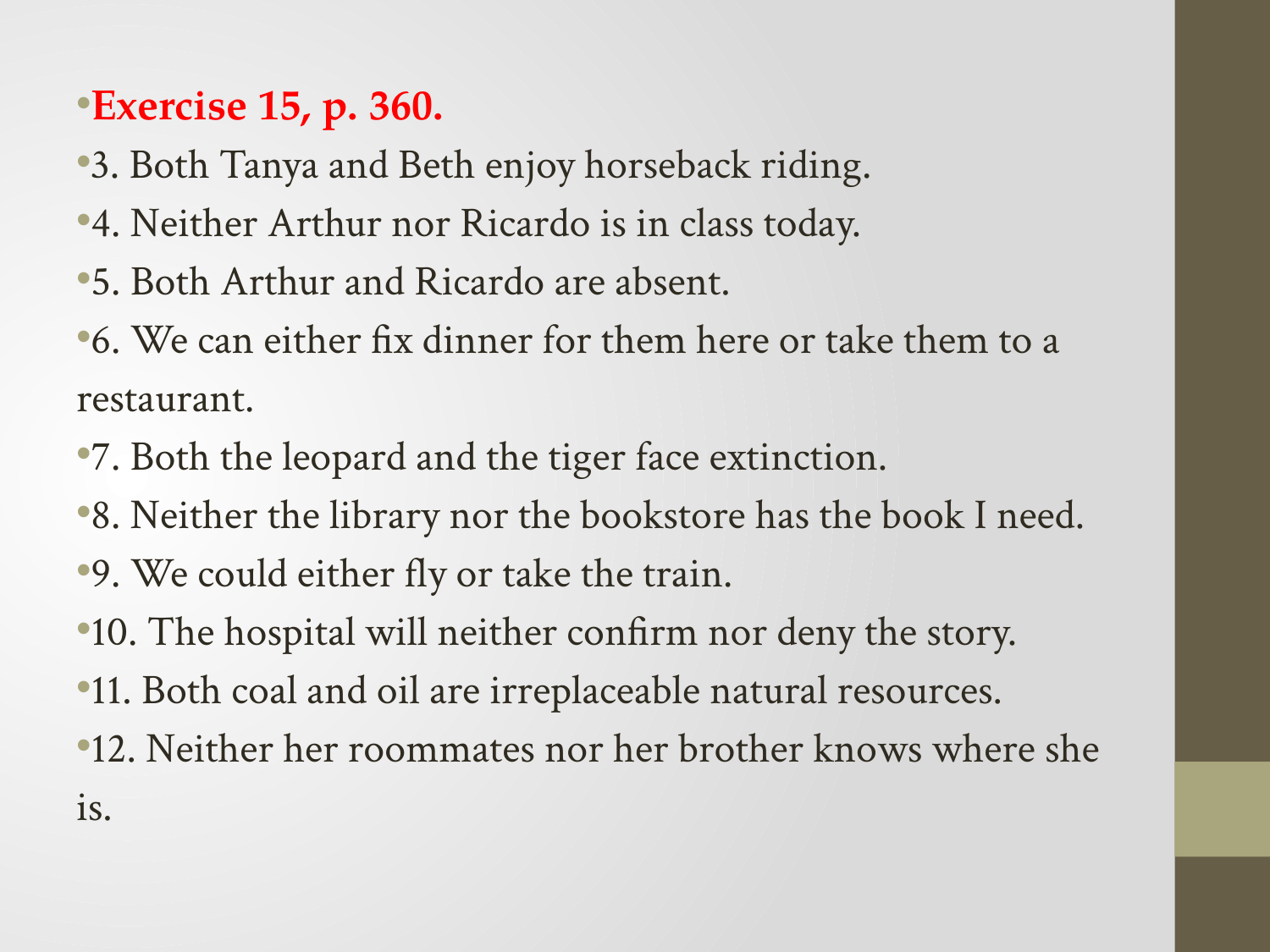

Exercise 15, p. 360.
3. Both Tanya and Beth enjoy horseback riding.
4. Neither Arthur nor Ricardo is in class today.
5. Both Arthur and Ricardo are absent.
6. We can either fix dinner for them here or take them to a restaurant.
7. Both the leopard and the tiger face extinction.
8. Neither the library nor the bookstore has the book I need.
9. We could either fly or take the train.
10. The hospital will neither confirm nor deny the story.
11. Both coal and oil are irreplaceable natural resources.
12. Neither her roommates nor her brother knows where she is.